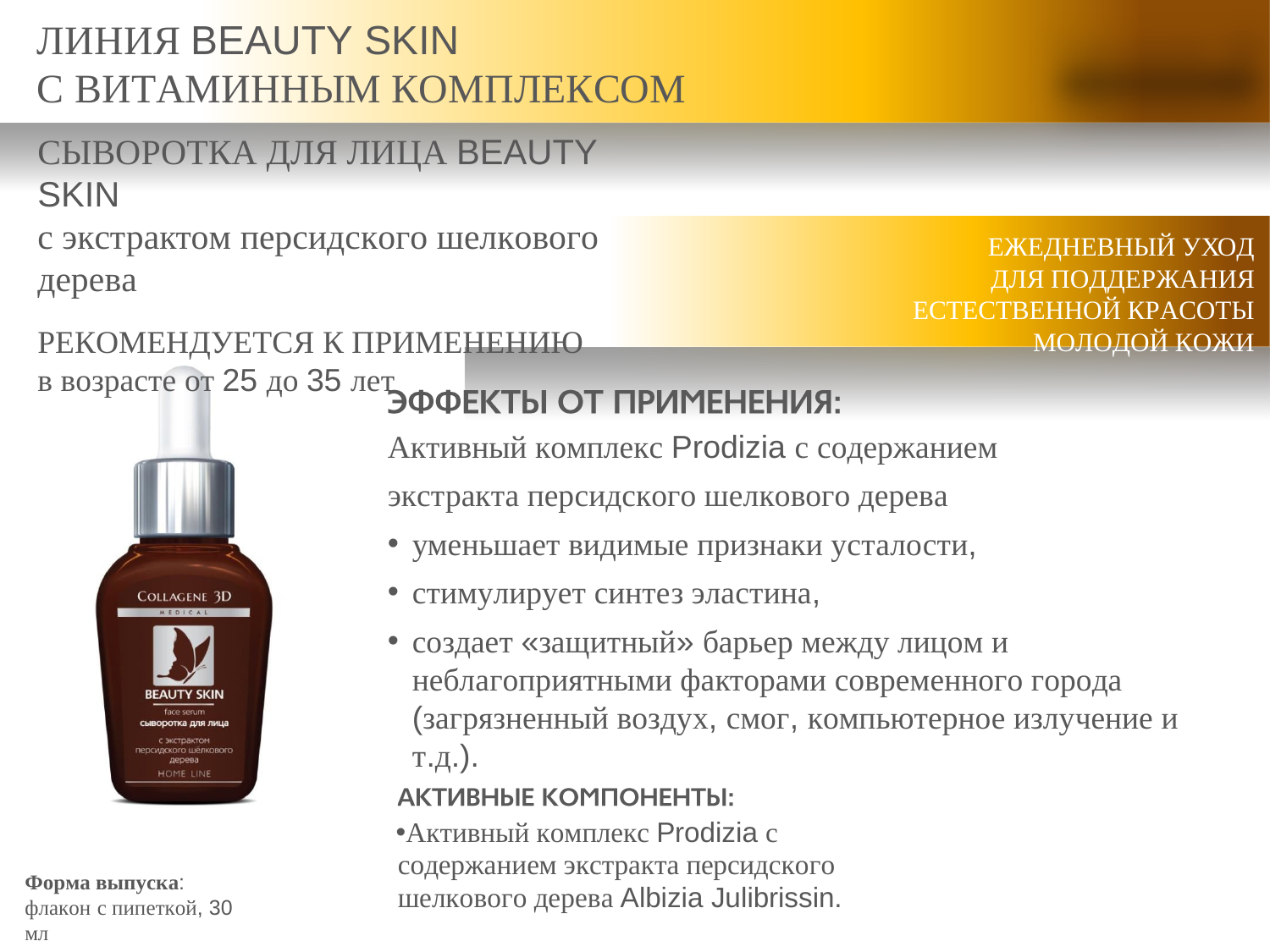

# ЛИНИЯ BEAUTY SKIN
С ВИТАМИННЫМ КОМПЛЕКСОМ

СЫВОРОТКА ДЛЯ ЛИЦА BEAUTY SKIN
с экстрактом персидского шелкового дерева
РЕКОМЕНДУЕТСЯ К ПРИМЕНЕНИЮ
в возрасте от 25 до 35 лет

ЕЖЕДНЕВНЫЙ УХОД ДЛЯ ПОДДЕРЖАНИЯ ЕСТЕСТВЕННОЙ КРАСОТЫ МОЛОДОЙ КОЖИ

Активный комплекс Prodizia с содержанием экстракта персидского шелкового дерева
уменьшает видимые признаки усталости,
стимулирует синтез эластина,
создает «защитный» барьер между лицом и неблагоприятными факторами современного города (загрязненный воздух, смог, компьютерное излучение и т.д.).

Активный комплекс Prodizia с содержанием экстракта персидского шелкового дерева Albizia Julibrissin.
Форма выпуска:
флакон с пипеткой, 30 мл